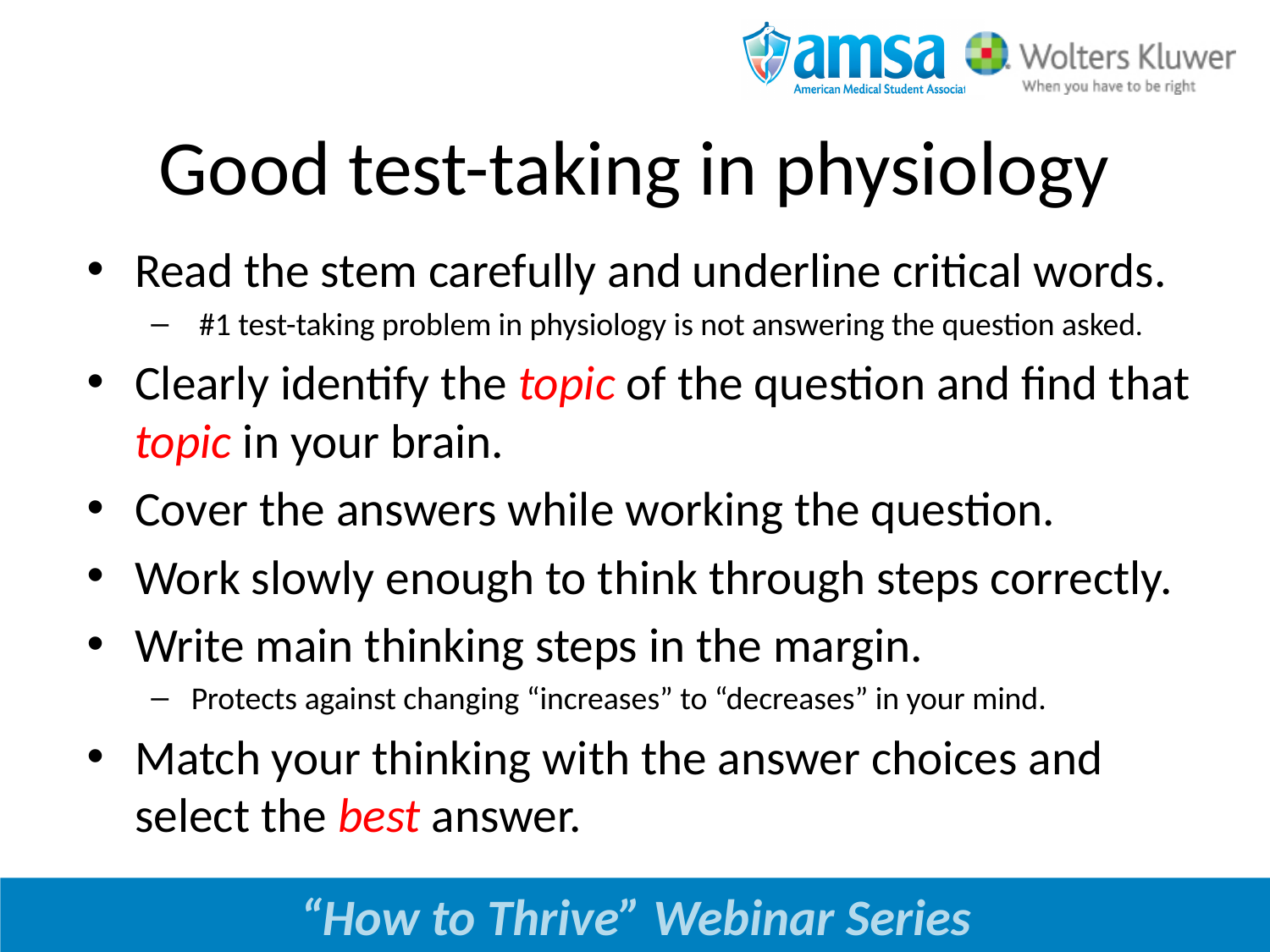

Good test-taking in physiology
Read the stem carefully and underline critical words.
#1 test-taking problem in physiology is not answering the question asked.
Clearly identify the topic of the question and find that topic in your brain.
Cover the answers while working the question.
Work slowly enough to think through steps correctly.
Write main thinking steps in the margin.
Protects against changing “increases” to “decreases” in your mind.
Match your thinking with the answer choices and select the best answer.